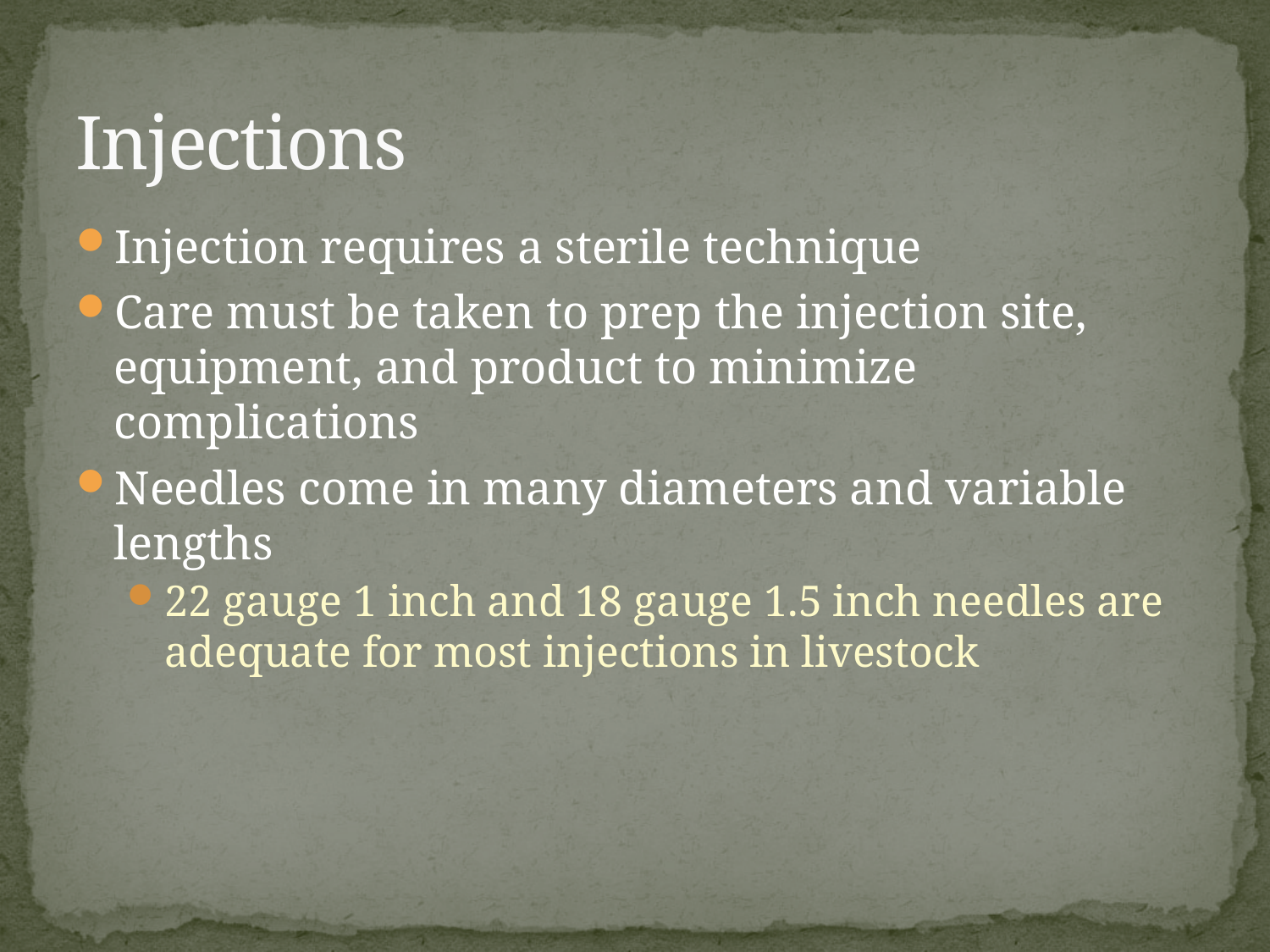

# Injections
Injection requires a sterile technique
Care must be taken to prep the injection site, equipment, and product to minimize complications
Needles come in many diameters and variable lengths
22 gauge 1 inch and 18 gauge 1.5 inch needles are adequate for most injections in livestock